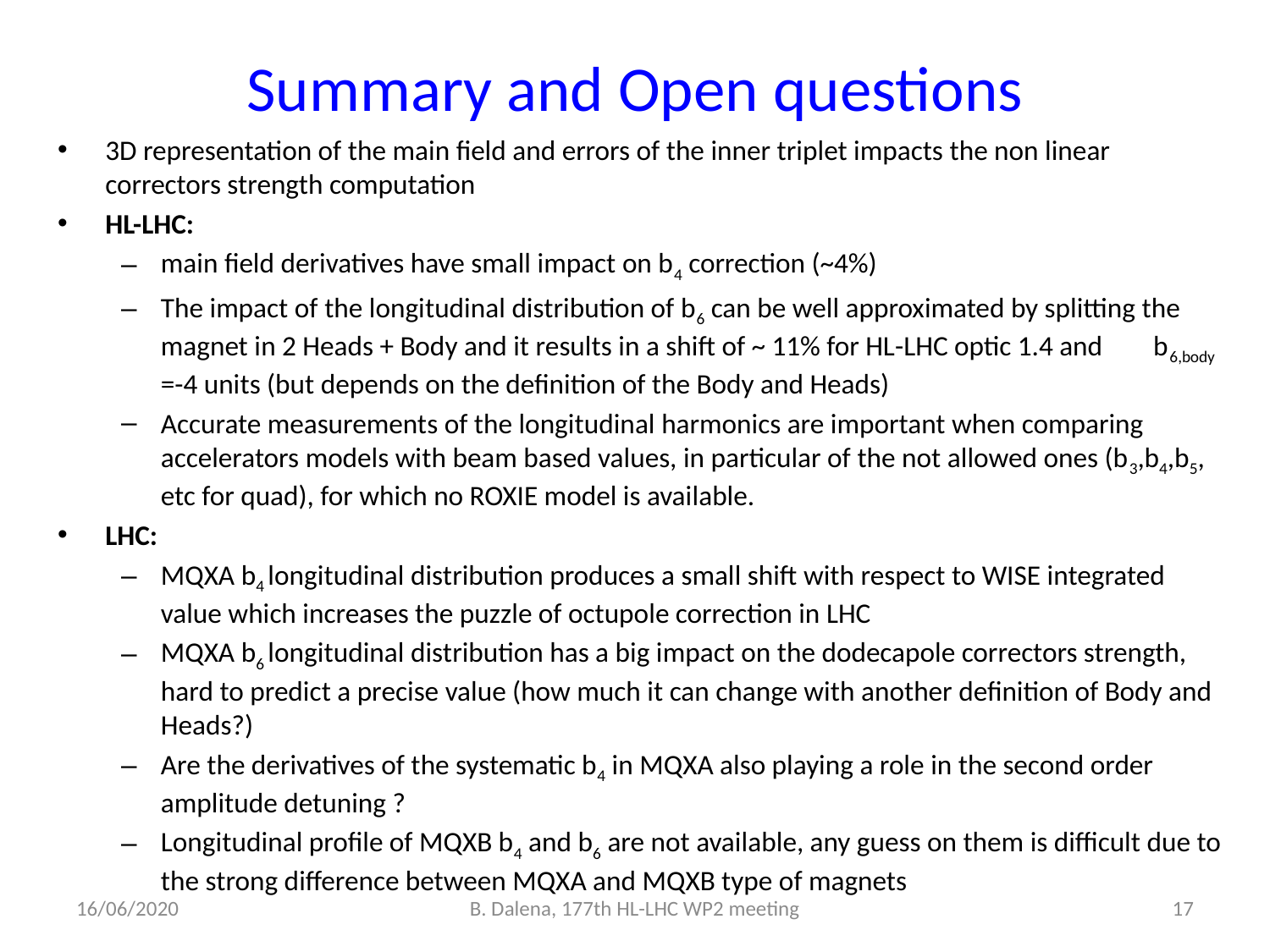

# Summary and Open questions
3D representation of the main field and errors of the inner triplet impacts the non linear correctors strength computation
HL-LHC:
main field derivatives have small impact on b4 correction (~4%)
The impact of the longitudinal distribution of b6 can be well approximated by splitting the magnet in 2 Heads + Body and it results in a shift of ~ 11% for HL-LHC optic 1.4 and        b6,body =-4 units (but depends on the definition of the Body and Heads)
Accurate measurements of the longitudinal harmonics are important when comparing accelerators models with beam based values, in particular of the not allowed ones (b3,b4,b5, etc for quad), for which no ROXIE model is available.
LHC:
MQXA b4 longitudinal distribution produces a small shift with respect to WISE integrated value which increases the puzzle of octupole correction in LHC
MQXA b6 longitudinal distribution has a big impact on the dodecapole correctors strength, hard to predict a precise value (how much it can change with another definition of Body and Heads?)
Are the derivatives of the systematic b4 in MQXA also playing a role in the second order amplitude detuning ?
Longitudinal profile of MQXB b4 and b6 are not available, any guess on them is difficult due to the strong difference between MQXA and MQXB type of magnets
16/06/2020
B. Dalena, 177th HL-LHC WP2 meeting
17